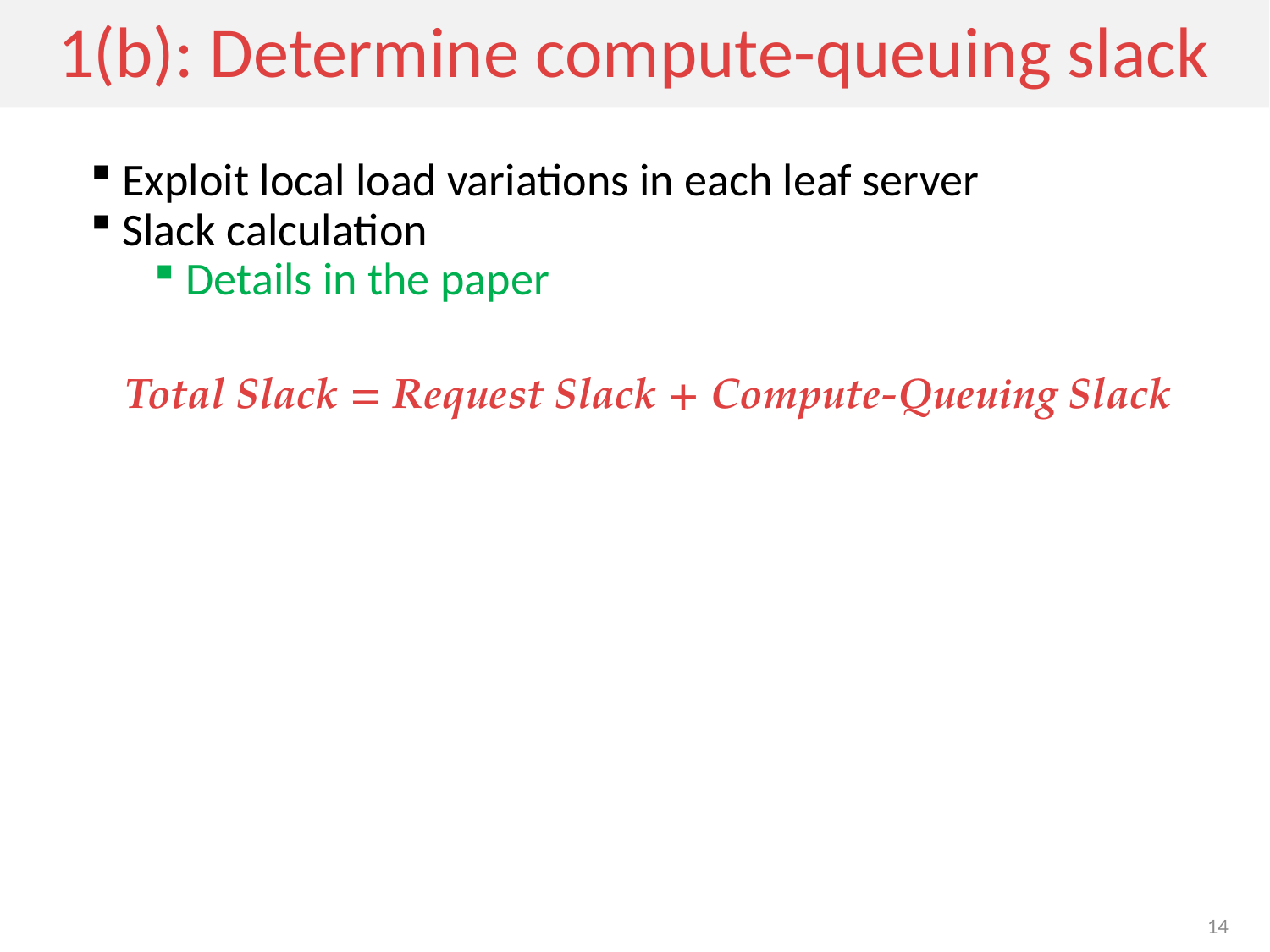

# 1(b): Determine compute-queuing slack
Exploit local load variations in each leaf server
Slack calculation
Details in the paper

Total Slack = Request Slack + Compute-Queuing Slack

14